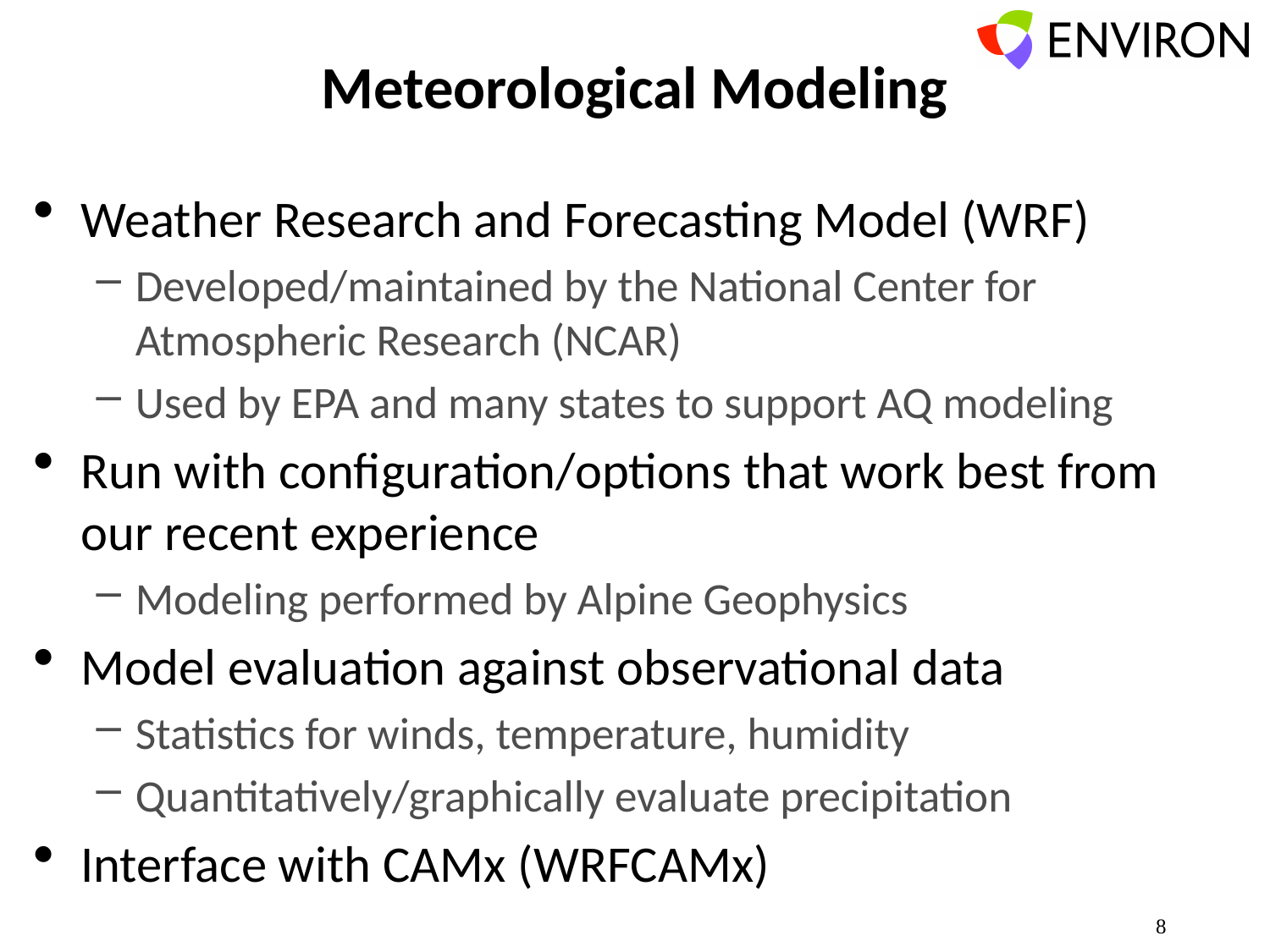

# Meteorological Modeling
Weather Research and Forecasting Model (WRF)
Developed/maintained by the National Center for Atmospheric Research (NCAR)
Used by EPA and many states to support AQ modeling
Run with configuration/options that work best from our recent experience
Modeling performed by Alpine Geophysics
Model evaluation against observational data
Statistics for winds, temperature, humidity
Quantitatively/graphically evaluate precipitation
Interface with CAMx (WRFCAMx)
8